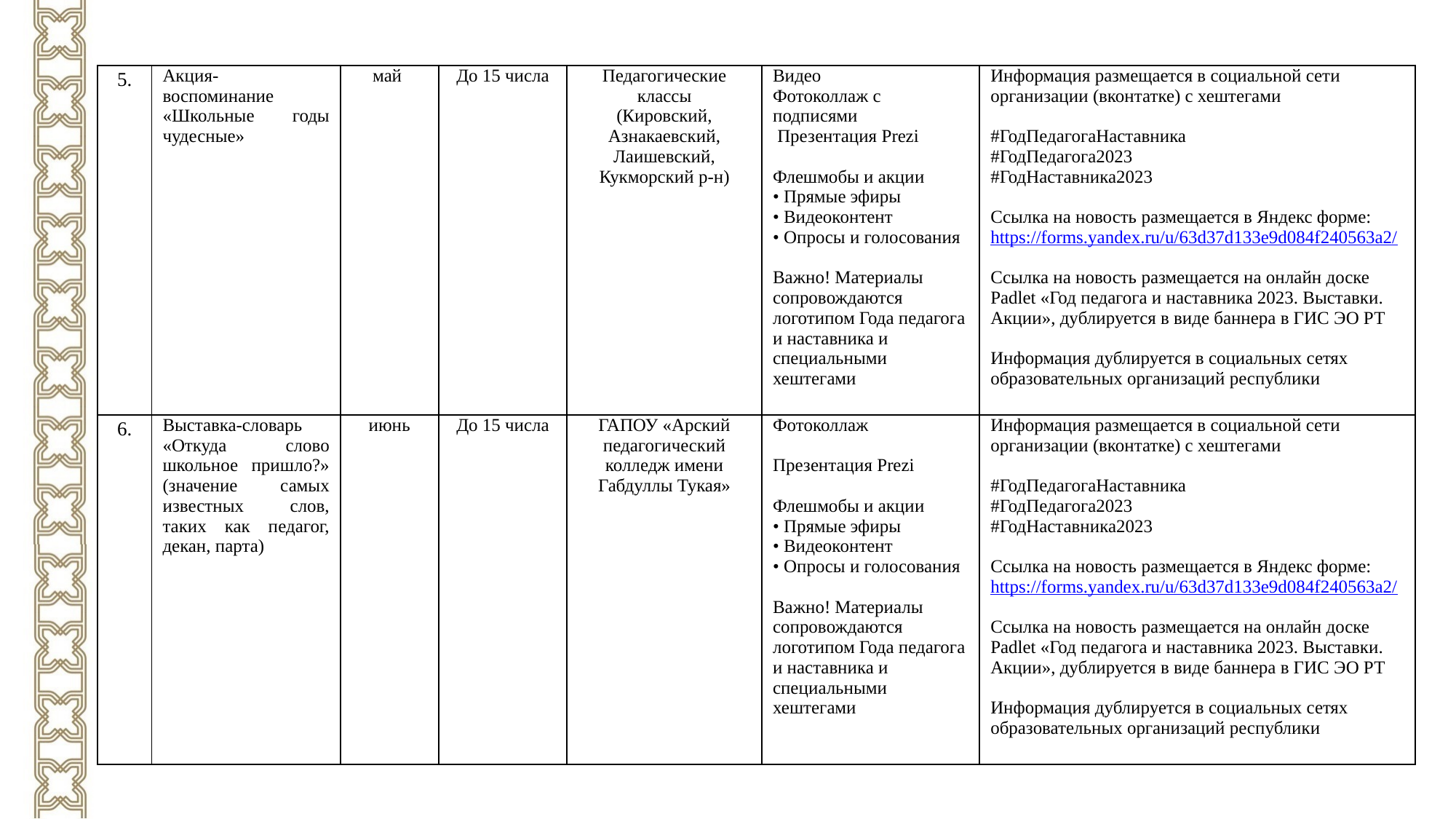

| 5. | Акция-воспоминание «Школьные годы чудесные» | май | До 15 числа | Педагогические классы (Кировский, Азнакаевский, Лаишевский, Кукморский р-н) | Видео Фотоколлаж с подписями  Презентация Prezi   Флешмобы и акции • Прямые эфиры • Видеоконтент • Опросы и голосования   Важно! Материалы сопровождаются логотипом Года педагога и наставника и специальными хештегами | Информация размещается в социальной сети организации (вконтатке) с хештегами #ГодПедагогаНаставника #ГодПедагога2023 #ГодНаставника2023 Ссылка на новость размещается в Яндекс форме: https://forms.yandex.ru/u/63d37d133e9d084f240563a2/   Ссылка на новость размещается на онлайн доске Padlet «Год педагога и наставника 2023. Выставки. Акции», дублируется в виде баннера в ГИС ЭО РТ   Информация дублируется в социальных сетях образовательных организаций республики |
| --- | --- | --- | --- | --- | --- | --- |
| 6. | Выставка-словарь «Откуда слово школьное пришло?» (значение самых известных слов, таких как педагог, декан, парта) | июнь | До 15 числа | ГАПОУ «Арский педагогический колледж имени Габдуллы Тукая» | Фотоколлаж   Презентация Prezi   Флешмобы и акции • Прямые эфиры • Видеоконтент • Опросы и голосования   Важно! Материалы сопровождаются логотипом Года педагога и наставника и специальными хештегами | Информация размещается в социальной сети организации (вконтатке) с хештегами   #ГодПедагогаНаставника #ГодПедагога2023 #ГодНаставника2023   Ссылка на новость размещается в Яндекс форме: https://forms.yandex.ru/u/63d37d133e9d084f240563a2/   Ссылка на новость размещается на онлайн доске Padlet «Год педагога и наставника 2023. Выставки. Акции», дублируется в виде баннера в ГИС ЭО РТ   Информация дублируется в социальных сетях образовательных организаций республики |